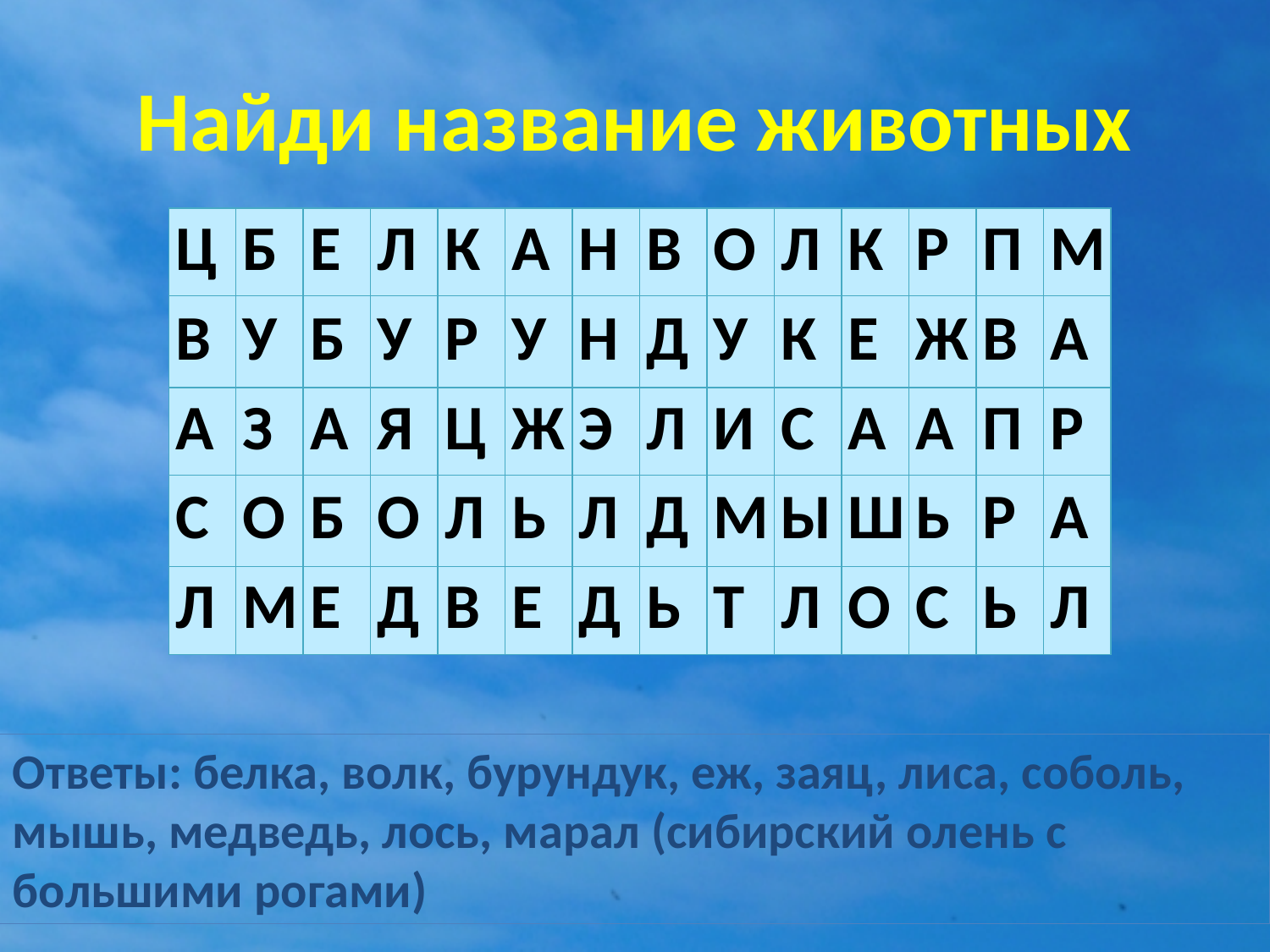

# Найди название животных
| Ц | Б | Е | Л | К | А | Н | В | О | Л | К | Р | П | М |
| --- | --- | --- | --- | --- | --- | --- | --- | --- | --- | --- | --- | --- | --- |
| В | У | Б | У | Р | У | Н | Д | У | К | Е | Ж | В | А |
| А | З | А | Я | Ц | Ж | Э | Л | И | С | А | А | П | Р |
| С | О | Б | О | Л | Ь | Л | Д | М | Ы | Ш | Ь | Р | А |
| Л | М | Е | Д | В | Е | Д | Ь | Т | Л | О | С | Ь | Л |
Ответы: белка, волк, бурундук, еж, заяц, лиса, соболь, мышь, медведь, лось, марал (сибирский олень с большими рогами)